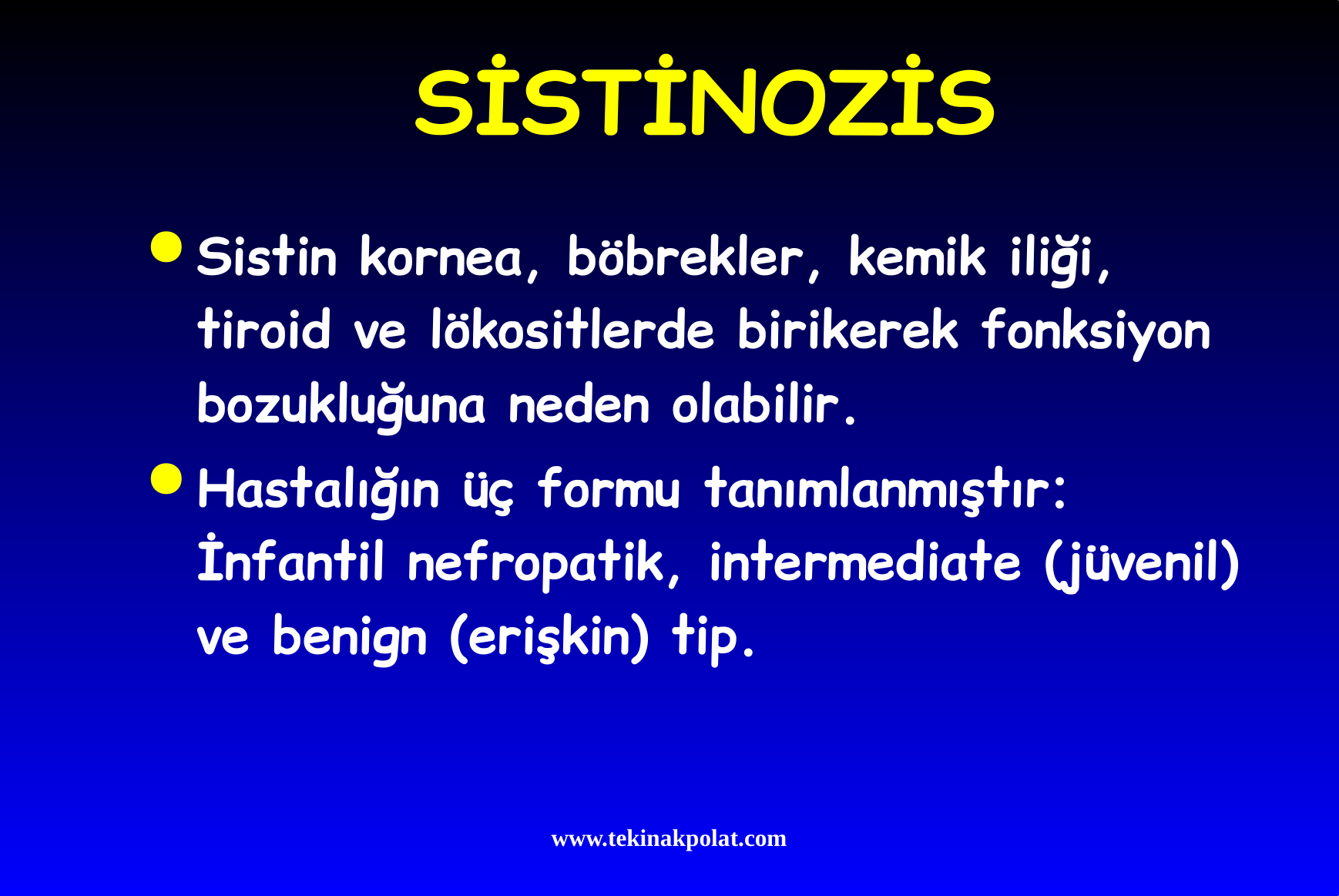

# SİSTİNOZİS
Sistin kornea, böbrekler, kemik iliği, tiroid ve lökositlerde birikerek fonksiyon bozukluğuna neden olabilir.
Hastalığın üç formu tanımlanmıştır: İnfantil nefropatik, intermediate (jüvenil) ve benign (erişkin) tip.
www.tekinakpolat.com